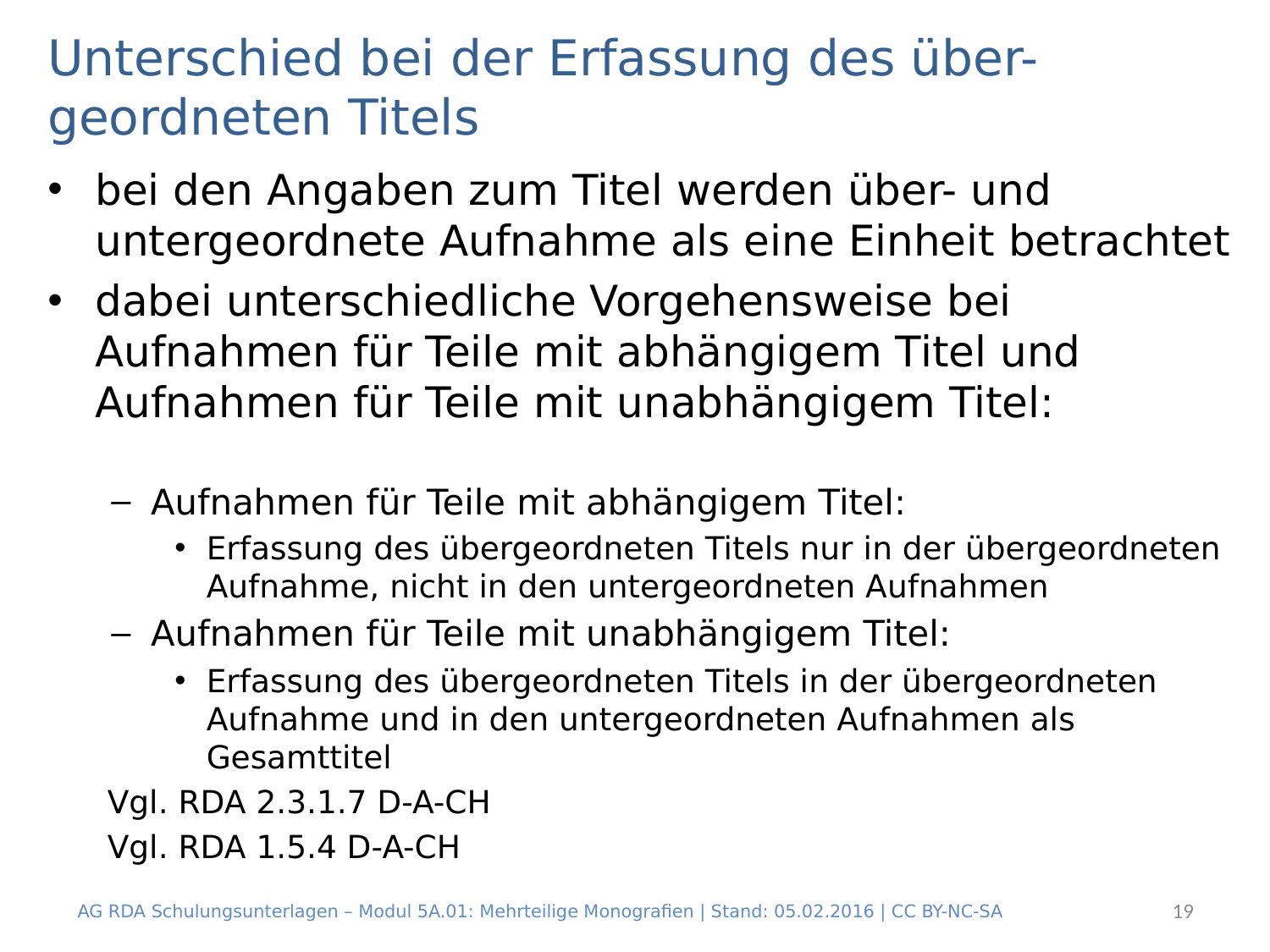

# Unterschied bei der Erfassung des über-geordneten Titels
bei den Angaben zum Titel werden über- und untergeordnete Aufnahme als eine Einheit betrachtet
dabei unterschiedliche Vorgehensweise bei Aufnahmen für Teile mit abhängigem Titel und Aufnahmen für Teile mit unabhängigem Titel:

Aufnahmen für Teile mit abhängigem Titel:
Erfassung des übergeordneten Titels nur in der übergeordneten Aufnahme, nicht in den untergeordneten Aufnahmen
Aufnahmen für Teile mit unabhängigem Titel:
Erfassung des übergeordneten Titels in der übergeordneten Aufnahme und in den untergeordneten Aufnahmen als Gesamttitel
 Vgl. RDA 2.3.1.7 D-A-CH
 Vgl. RDA 1.5.4 D-A-CH

AG RDA Schulungsunterlagen – Modul 5A.01: Mehrteilige Monografien | Stand: 05.02.2016 | CC BY-NC-SA
19